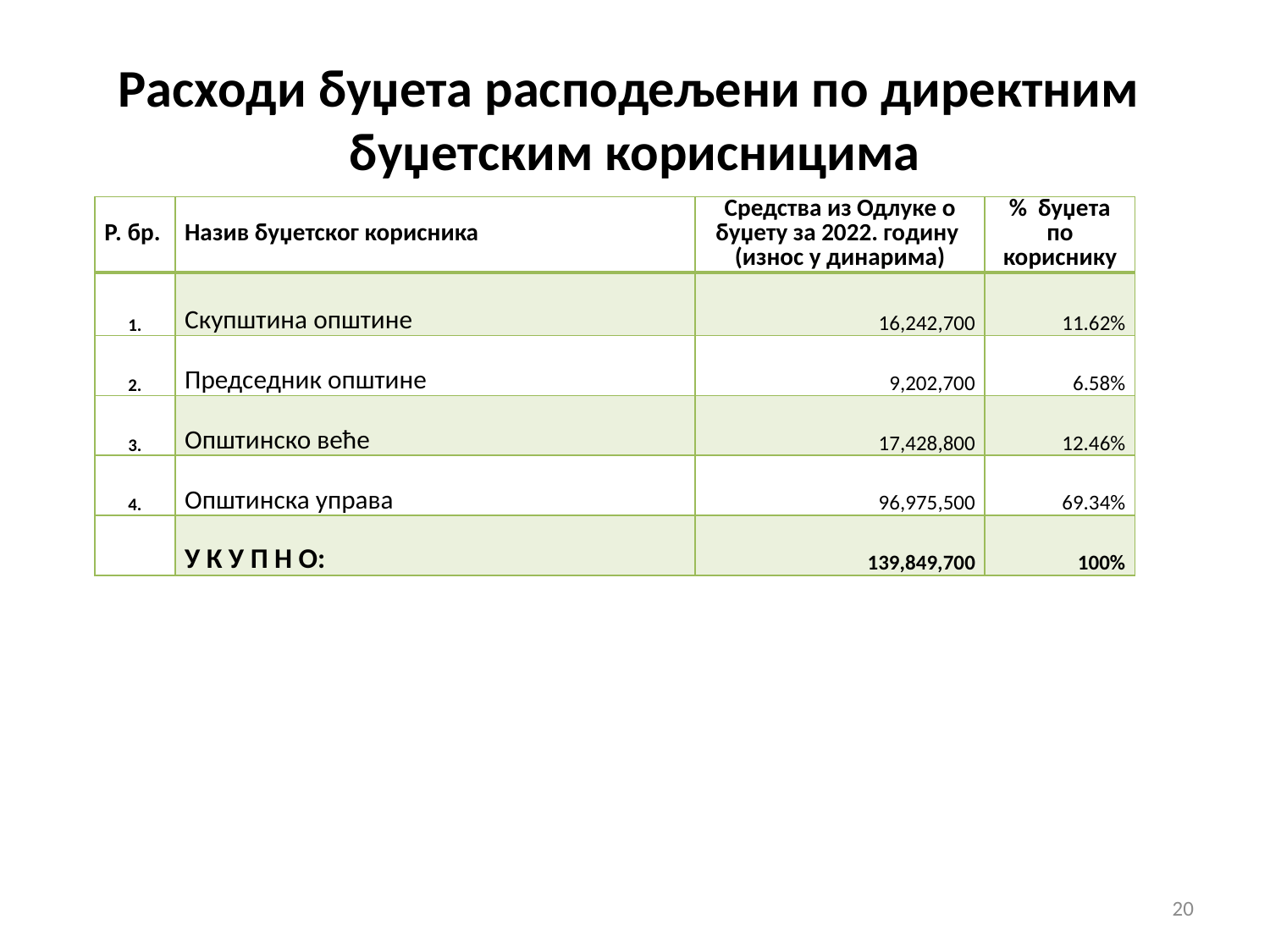

# Расходи буџета расподељени по директним  буџетским корисницима
| Р. бр. | Назив буџетског корисника | Средства из Одлуке о буџету за 2022. годину (износ у динарима) | % буџета по кориснику |
| --- | --- | --- | --- |
| 1. | Скупштина општине | 16,242,700 | 11.62% |
| 2. | Председник општине | 9,202,700 | 6.58% |
| 3. | Општинско веће | 17,428,800 | 12.46% |
| 4. | Општинска управа | 96,975,500 | 69.34% |
|  | У К У П Н О: | 139,849,700 | 100% |
20